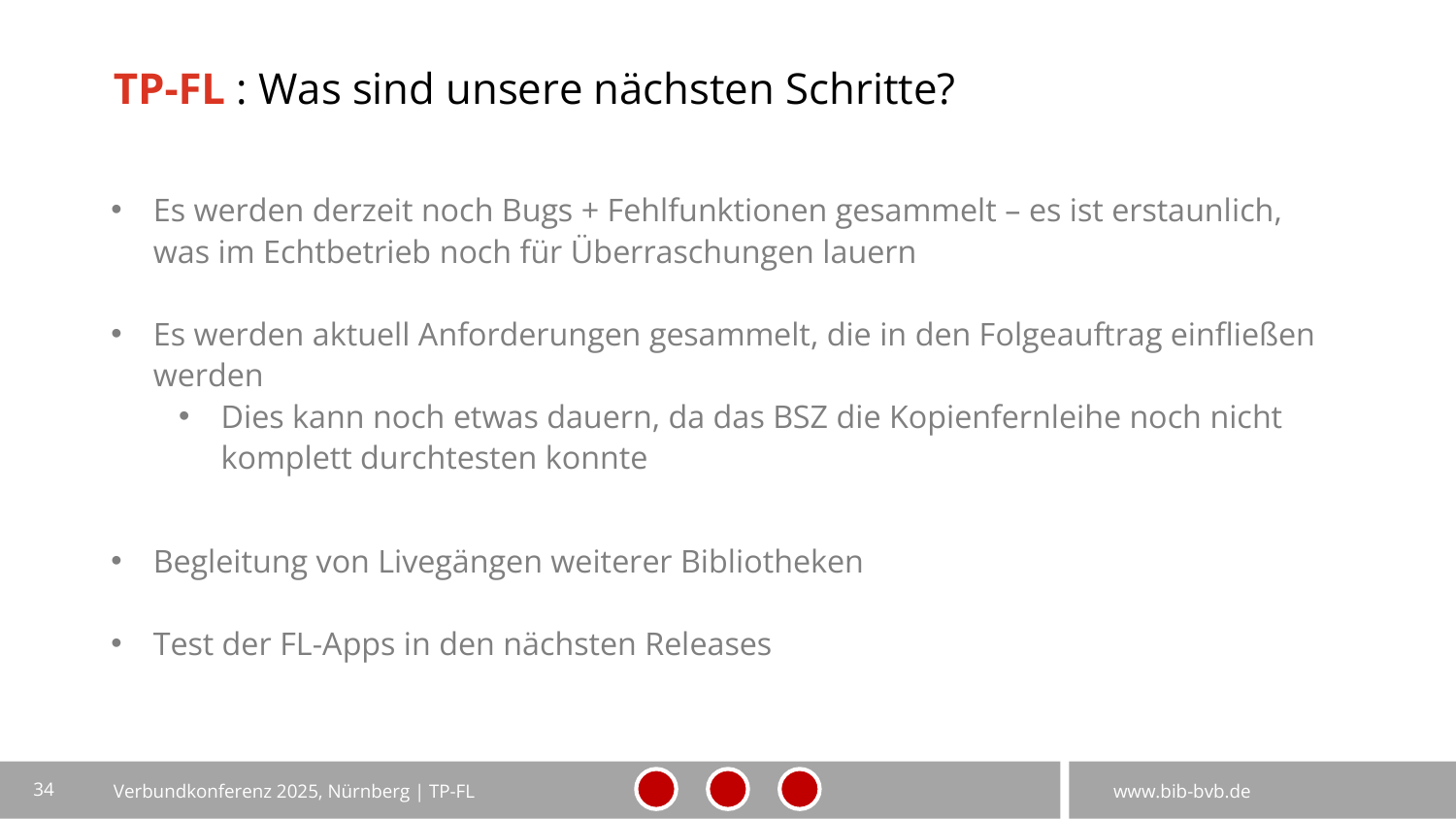

# TP-FL : Was sind unsere nächsten Schritte?

Es werden derzeit noch Bugs + Fehlfunktionen gesammelt – es ist erstaunlich, was im Echtbetrieb noch für Überraschungen lauern
Es werden aktuell Anforderungen gesammelt, die in den Folgeauftrag einfließen werden
Dies kann noch etwas dauern, da das BSZ die Kopienfernleihe noch nicht komplett durchtesten konnte

Begleitung von Livegängen weiterer Bibliotheken

Test der FL-Apps in den nächsten Releases

34
Verbundkonferenz 2025, Nürnberg | TP-FL